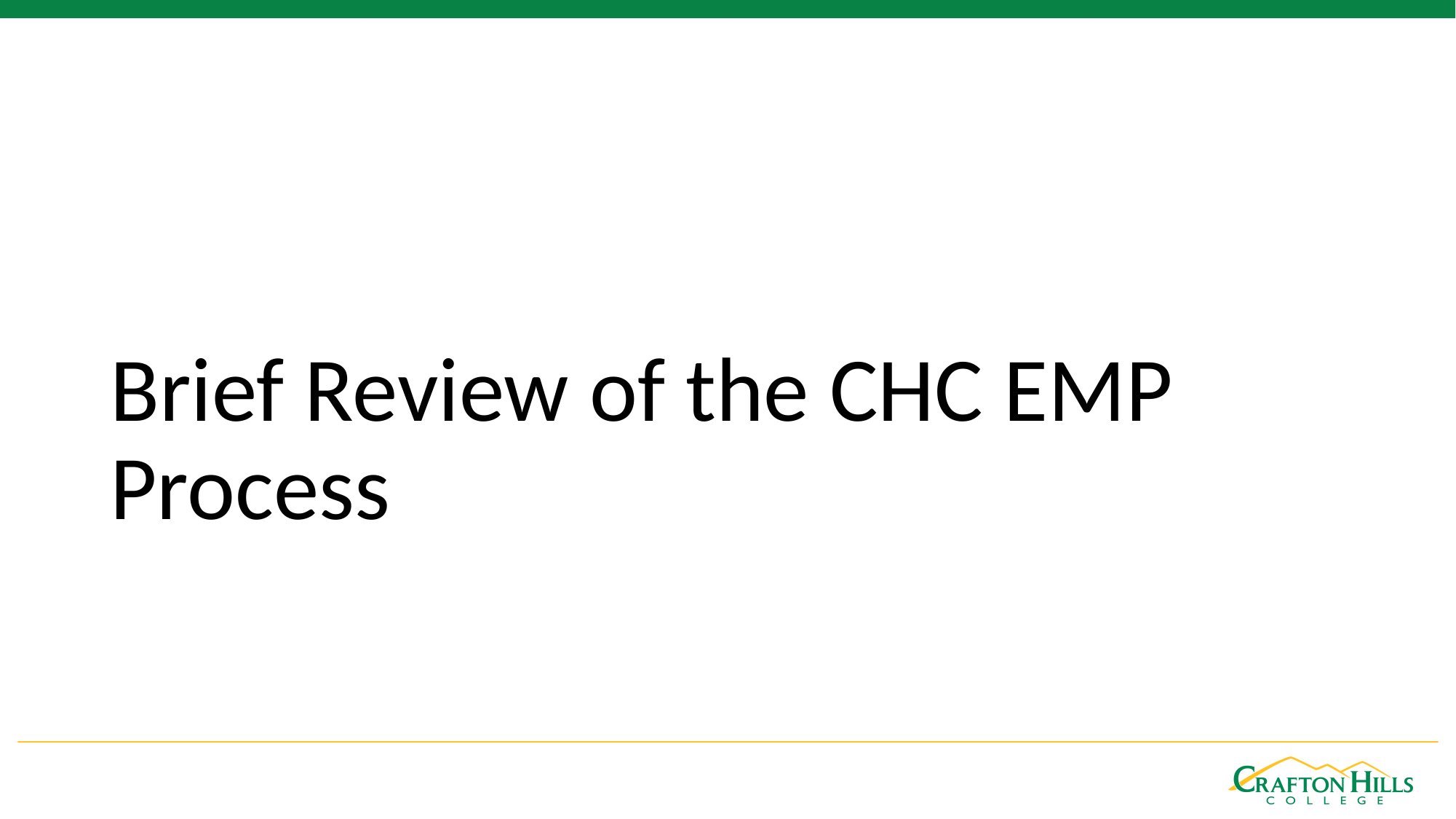

# Brief Review of the CHC EMP Process